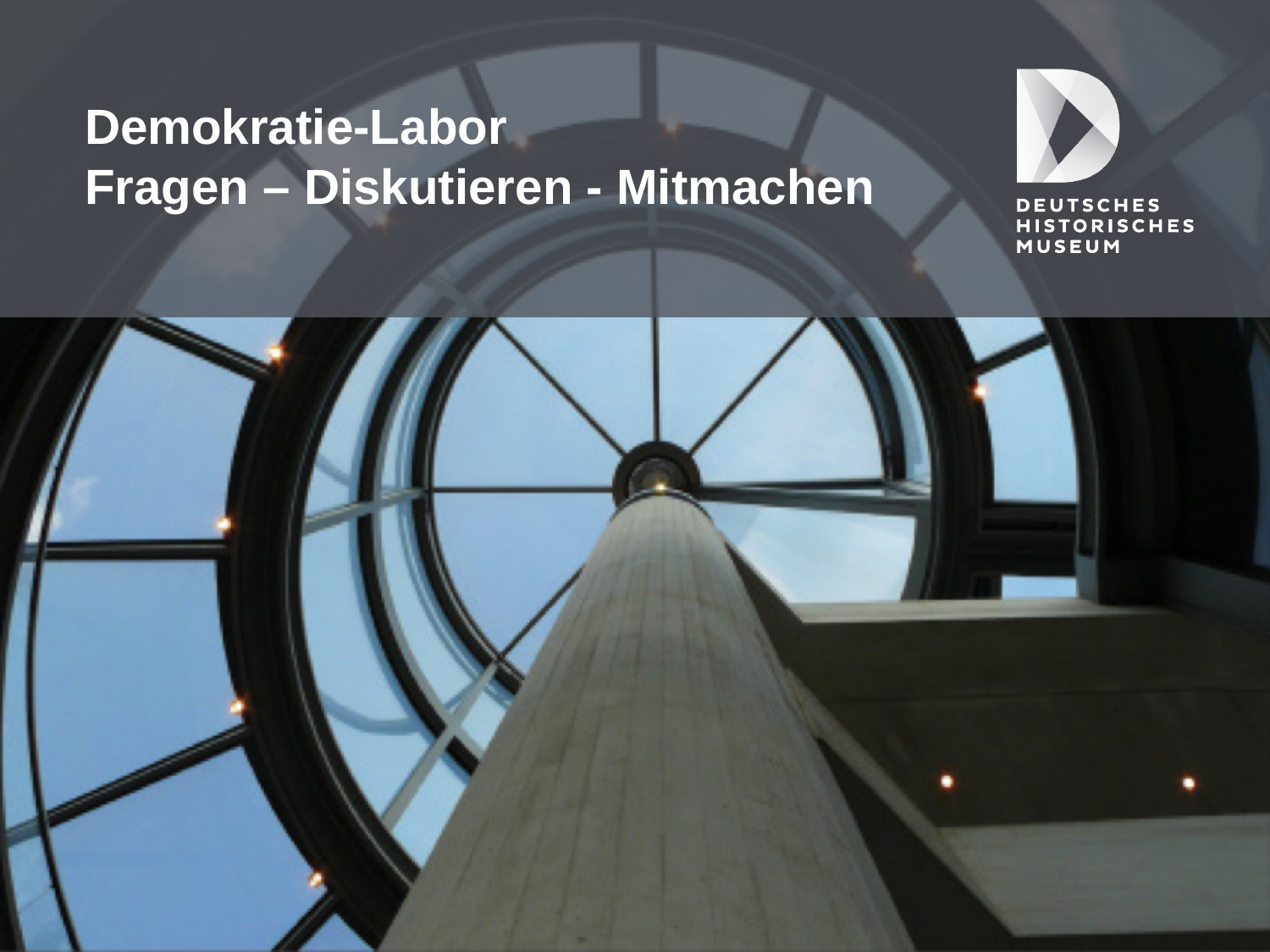

# Demokratie-Labor Fragen – Diskutieren - Mitmachen